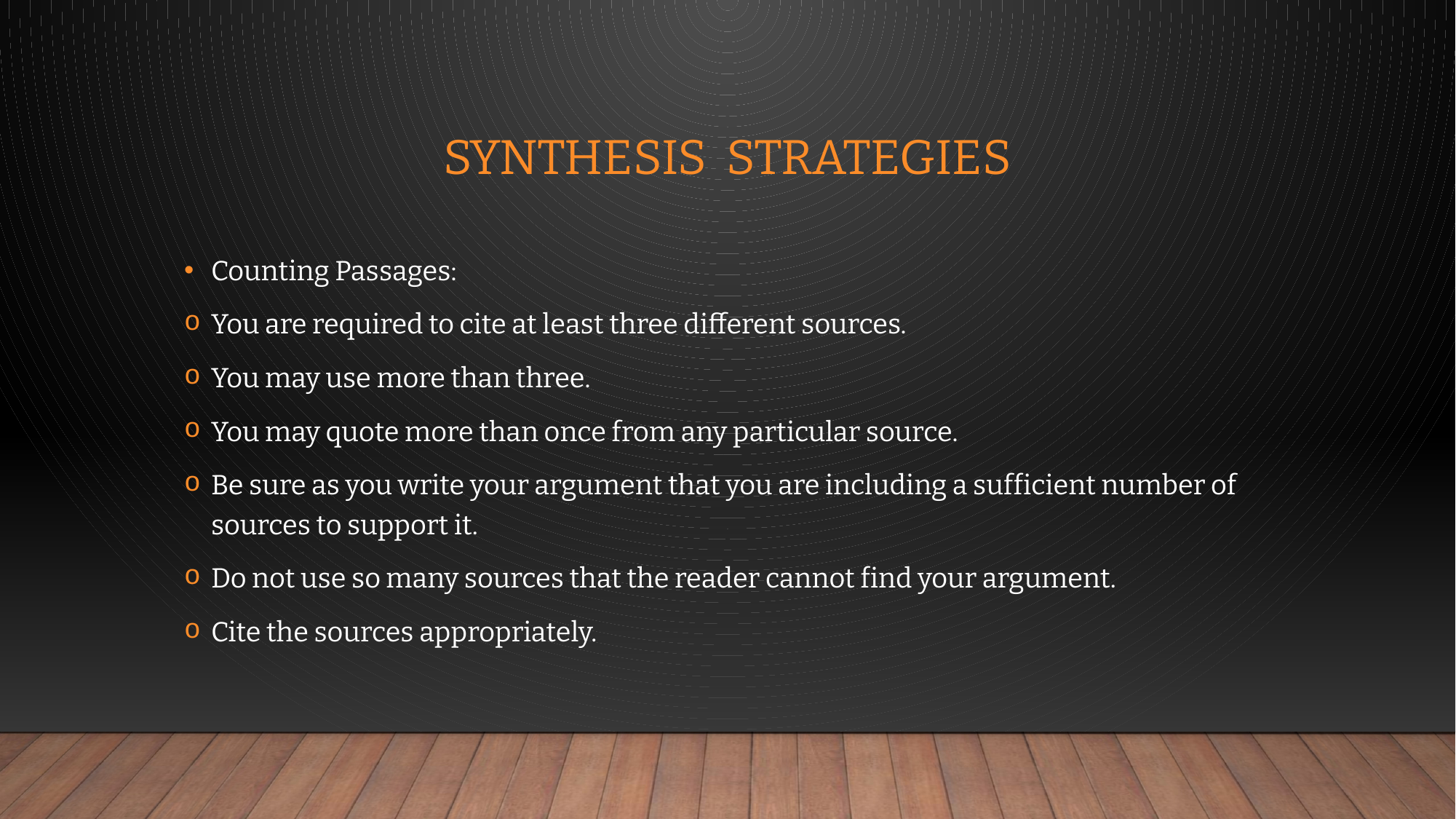

# Synthesis  STRATEGIES
Counting Passages:
You are required to cite at least three different sources.
You may use more than three.
You may quote more than once from any particular source.
Be sure as you write your argument that you are including a sufficient number of sources to support it.
Do not use so many sources that the reader cannot find your argument.
Cite the sources appropriately.